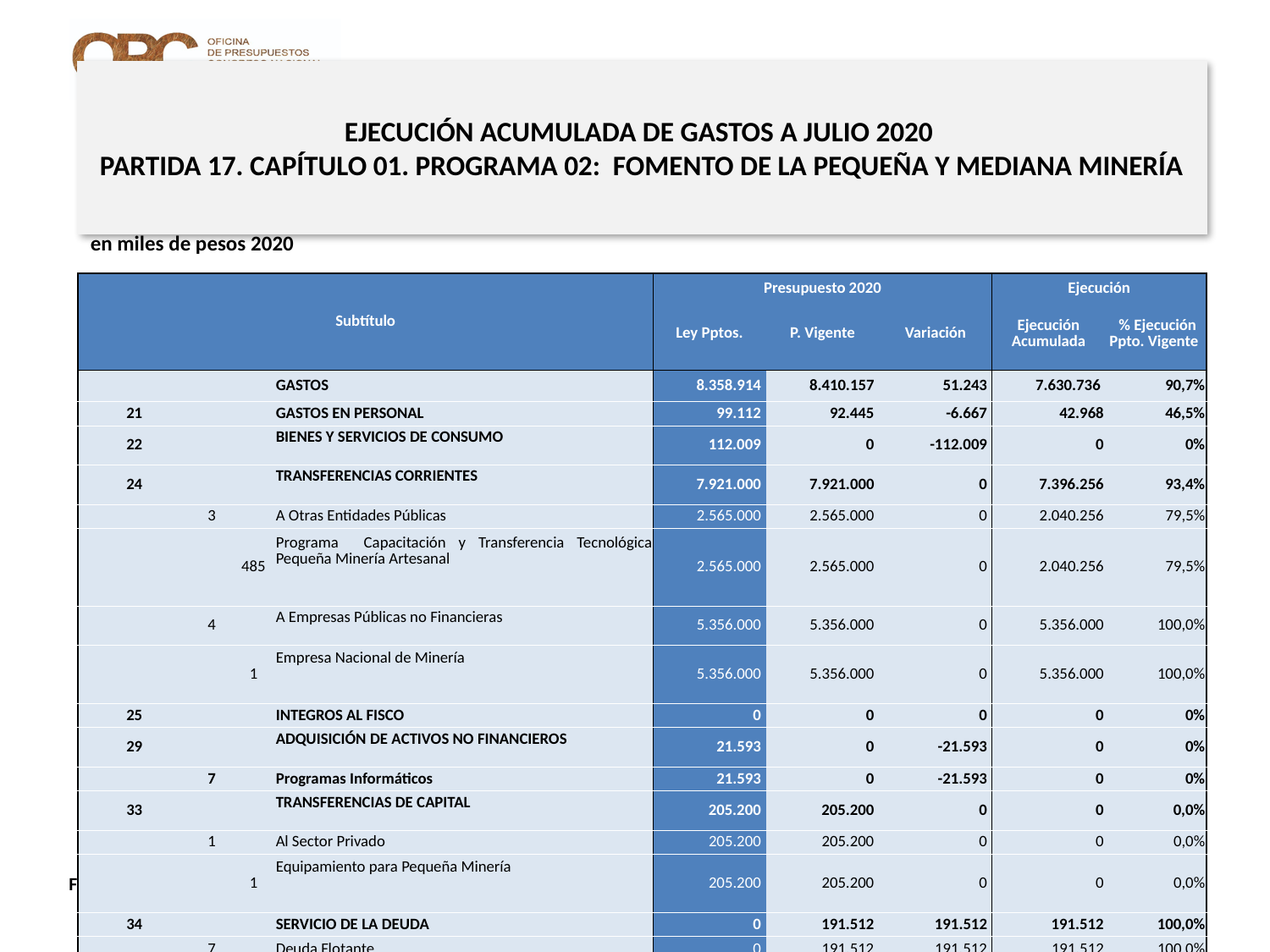

# EJECUCIÓN ACUMULADA DE GASTOS A JULIO 2020 PARTIDA 17. CAPÍTULO 01. PROGRAMA 02:  FOMENTO DE LA PEQUEÑA Y MEDIANA MINERÍA
en miles de pesos 2020

| Subtítulo |  |  |  | Presupuesto 2020 |  |  | Ejecución |  |
| --- | --- | --- | --- | --- | --- | --- | --- | --- |
|  |  |  |  | Ley Pptos. | P. Vigente | Variación | Ejecución Acumulada | % Ejecución Ppto. Vigente |
|  |  |  | GASTOS | 8.358.914 | 8.410.157 | 51.243 | 7.630.736 | 90,7% |
| 21 |  |  | GASTOS EN PERSONAL | 99.112 | 92.445 | -6.667 | 42.968 | 46,5% |
| 22 |  |  | BIENES Y SERVICIOS DE CONSUMO | 112.009 | 0 | -112.009 | 0 | 0% |
| 24 |  |  | TRANSFERENCIAS CORRIENTES | 7.921.000 | 7.921.000 | 0 | 7.396.256 | 93,4% |
|  | 3 |  | A Otras Entidades Públicas | 2.565.000 | 2.565.000 | 0 | 2.040.256 | 79,5% |
|  |  | 485 | Programa Capacitación y Transferencia Tecnológica Pequeña Minería Artesanal | 2.565.000 | 2.565.000 | 0 | 2.040.256 | 79,5% |
|  | 4 |  | A Empresas Públicas no Financieras | 5.356.000 | 5.356.000 | 0 | 5.356.000 | 100,0% |
|  |  | 1 | Empresa Nacional de Minería | 5.356.000 | 5.356.000 | 0 | 5.356.000 | 100,0% |
| 25 |  |  | INTEGROS AL FISCO | 0 | 0 | 0 | 0 | 0% |
| 29 |  |  | ADQUISICIÓN DE ACTIVOS NO FINANCIEROS | 21.593 | 0 | -21.593 | 0 | 0% |
|  | 7 |  | Programas Informáticos | 21.593 | 0 | -21.593 | 0 | 0% |
| 33 |  |  | TRANSFERENCIAS DE CAPITAL | 205.200 | 205.200 | 0 | 0 | 0,0% |
|  | 1 |  | Al Sector Privado | 205.200 | 205.200 | 0 | 0 | 0,0% |
|  |  | 1 | Equipamiento para Pequeña Minería | 205.200 | 205.200 | 0 | 0 | 0,0% |
| 34 |  |  | SERVICIO DE LA DEUDA | 0 | 191.512 | 191.512 | 191.512 | 100,0% |
|  | 7 |  | Deuda Flotante | 0 | 191.512 | 191.512 | 191.512 | 100,0% |
Fuente: Elaboración propia en base  a Informes de ejecución presupuestaria mensual de DIPRES
8